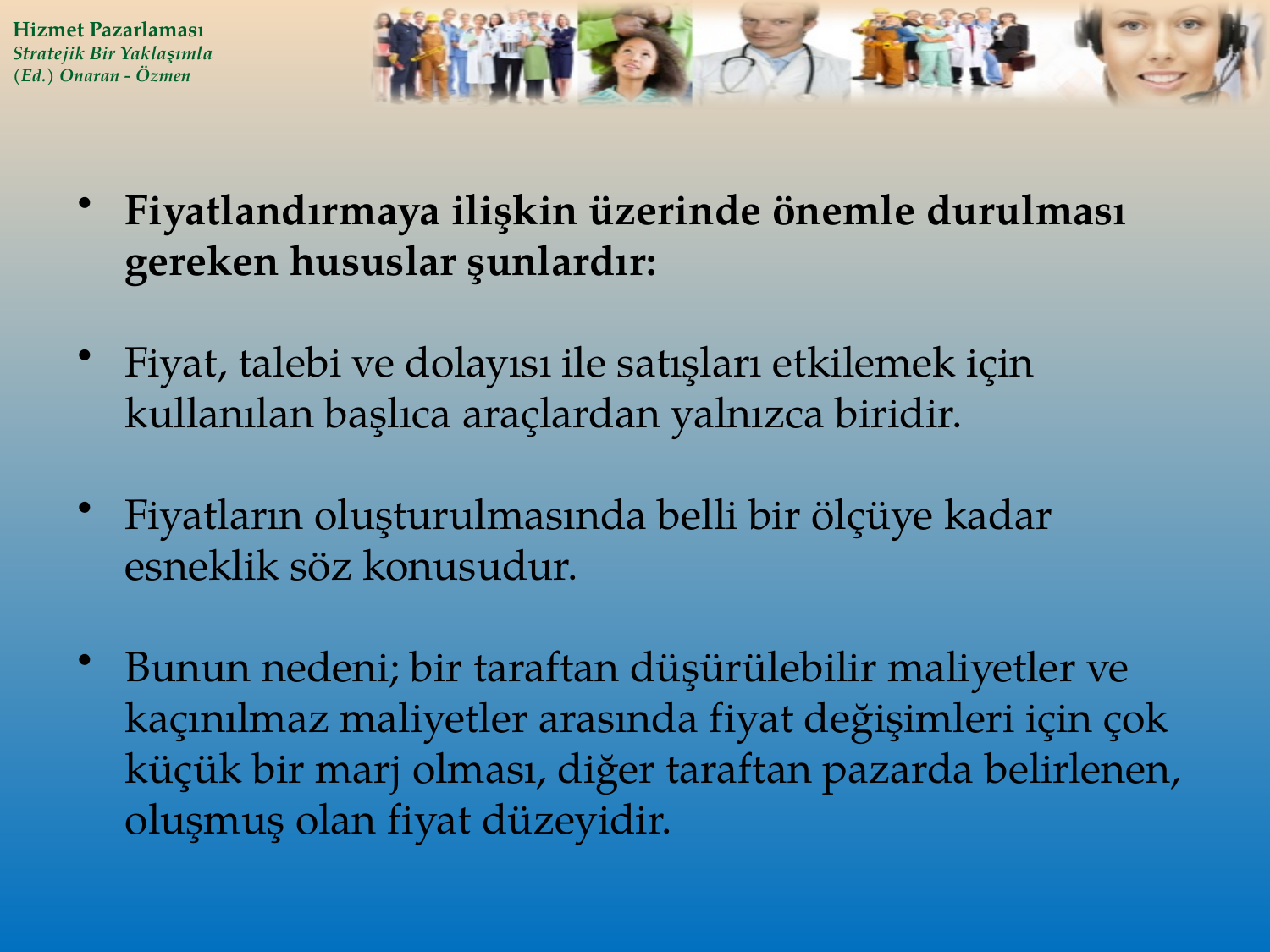

Fiyatlandırmaya ilişkin üzerinde önemle durulması gereken hususlar şunlardır:

Fiyat, talebi ve dolayısı ile satışları etkilemek için kullanılan başlıca araçlardan yalnızca biridir.

Fiyatların oluşturulmasında belli bir ölçüye kadar esneklik söz konusudur.

Bunun nedeni; bir taraftan düşürülebilir maliyetler ve kaçınılmaz maliyetler arasında fiyat değişimleri için çok küçük bir marj olması, diğer taraftan pazarda belirlenen, oluşmuş olan fiyat düzeyidir.